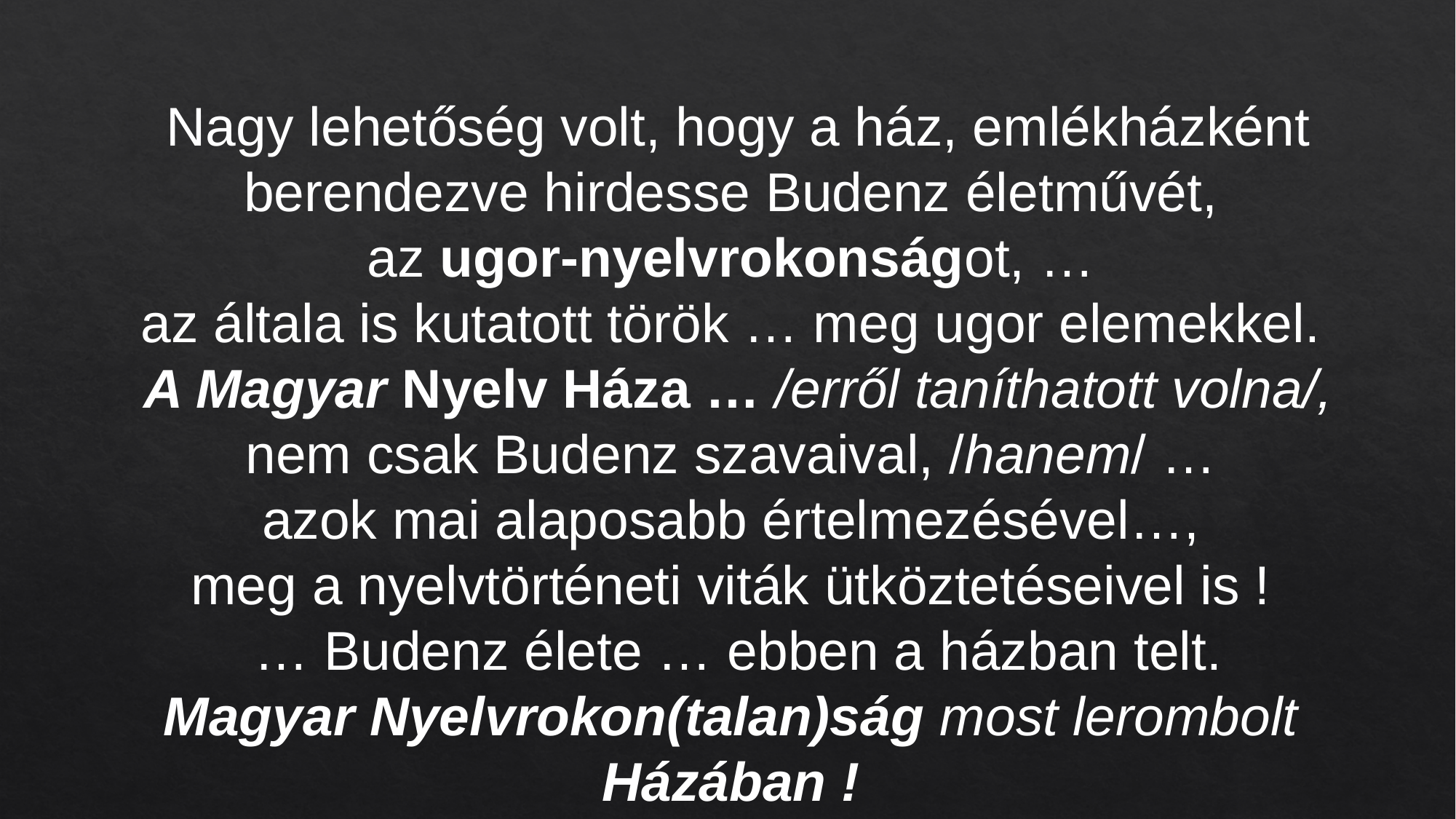

Nagy lehetőség volt, hogy a ház, emlékházként berendezve hirdesse Budenz életművét,
az ugor-nyelvrokonságot, …
az általa is kutatott török … meg ugor elemekkel.
A Magyar Nyelv Háza … /erről taníthatott volna/,
nem csak Budenz szavaival, /hanem/ …
azok mai alaposabb értelmezésével…,
meg a nyelvtörténeti viták ütköztetéseivel is !
… Budenz élete … ebben a házban telt.
Magyar Nyelvrokon(talan)ság most lerombolt  Házában !